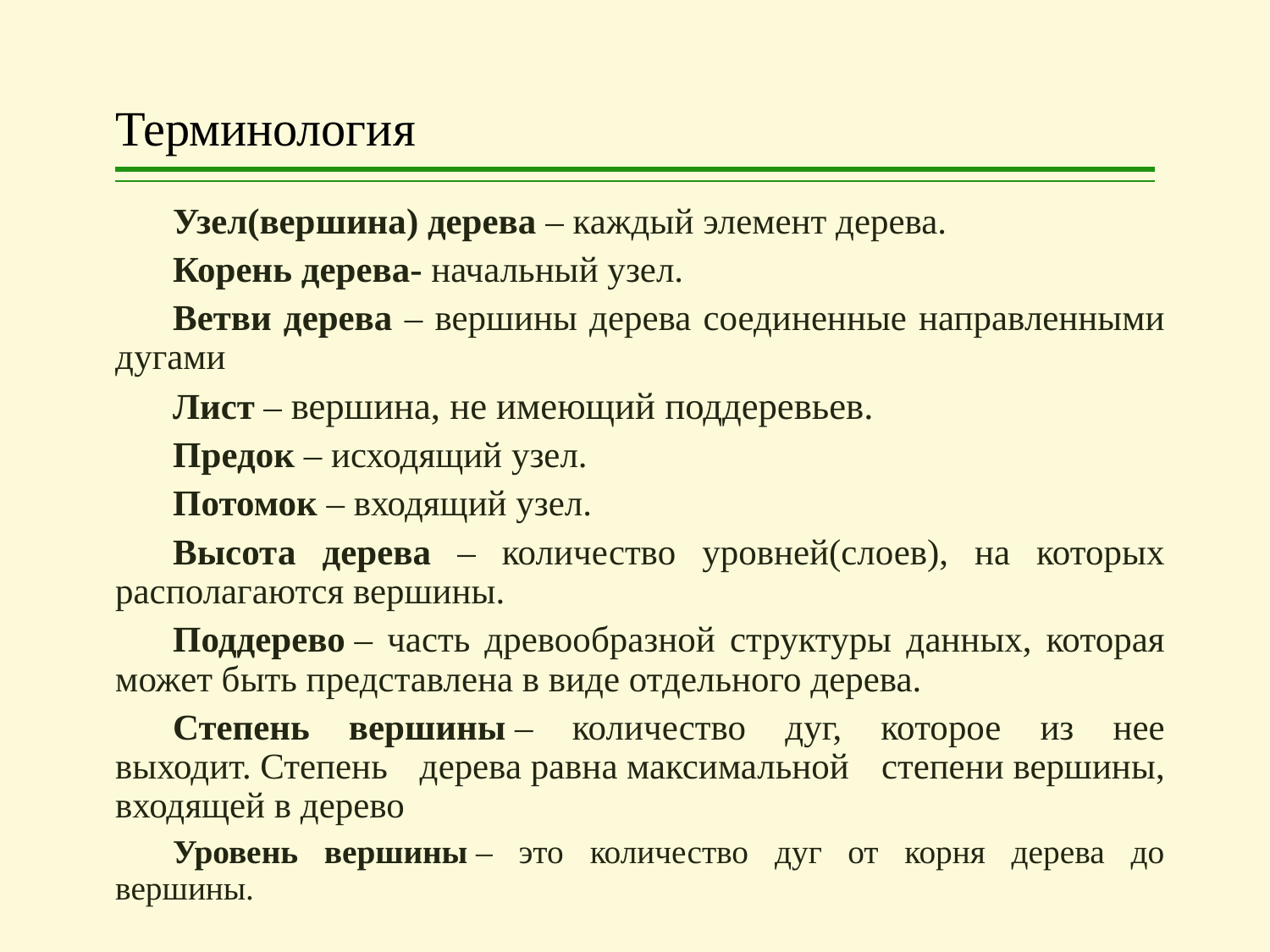

# Терминология
Узел(вершина) дерева – каждый элемент дерева.
Корень дерева- начальный узел.
Ветви дерева – вершины дерева соединенные направленными дугами
Лист – вершина, не имеющий поддеревьев.
Предок – исходящий узел.
Потомок – входящий узел.
Высота дерева – количество уровней(слоев), на которых располагаются вершины.
Поддерево – часть древообразной структуры данных, которая может быть представлена в виде отдельного дерева.
Степень вершины – количество дуг, которое из нее выходит. Степень дерева равна максимальной степени вершины, входящей в дерево
Уровень вершины – это количество дуг от корня дерева до вершины.